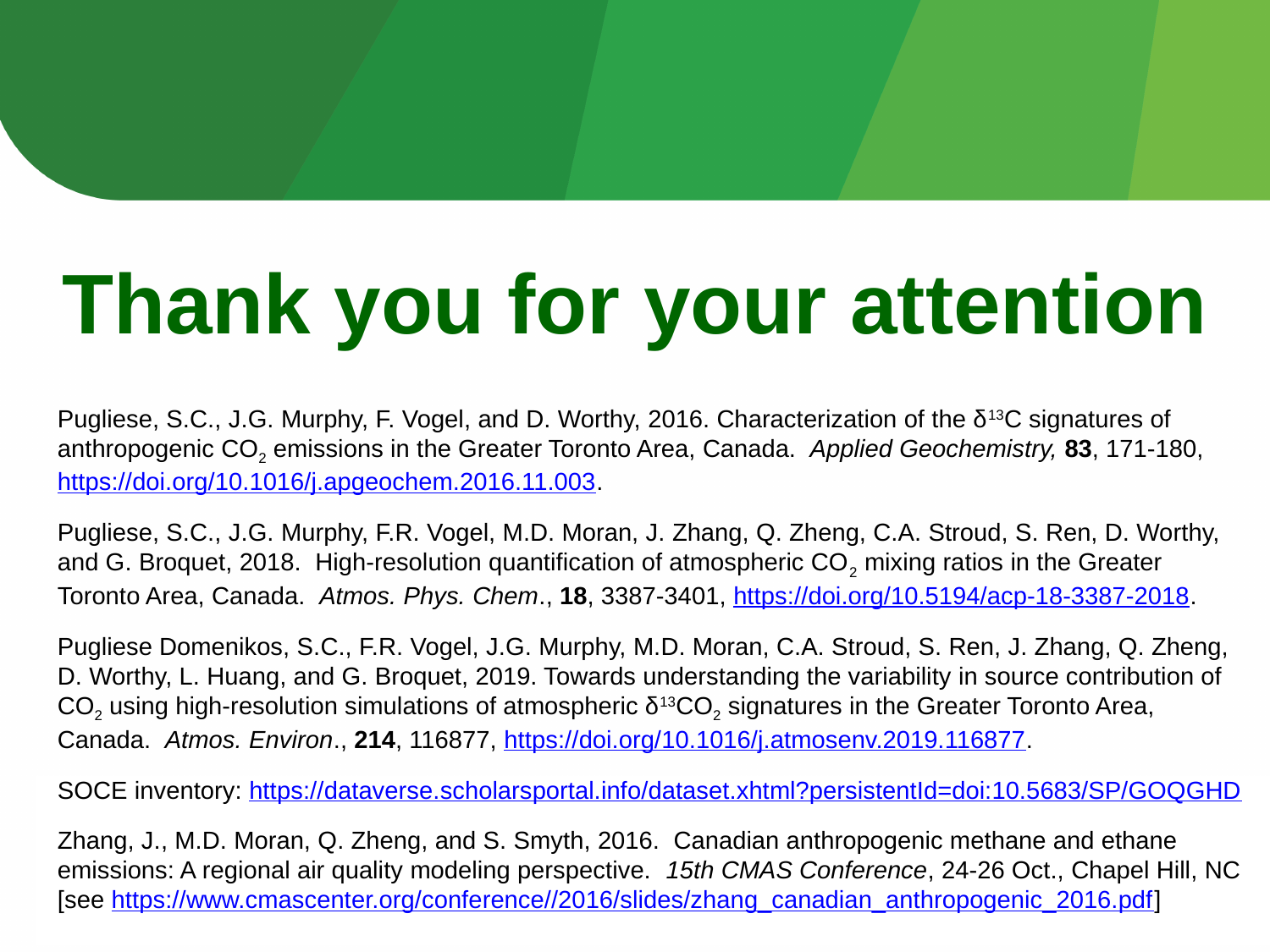

Thank you for your attention
Pugliese, S.C., J.G. Murphy, F. Vogel, and D. Worthy, 2016. Characterization of the δ13C signatures of anthropogenic CO2 emissions in the Greater Toronto Area, Canada.  Applied Geochemistry, 83, 171-180, https://doi.org/10.1016/j.apgeochem.2016.11.003.
Pugliese, S.C., J.G. Murphy, F.R. Vogel, M.D. Moran, J. Zhang, Q. Zheng, C.A. Stroud, S. Ren, D. Worthy, and G. Broquet, 2018.  High-resolution quantification of atmospheric CO2 mixing ratios in the Greater Toronto Area, Canada.  Atmos. Phys. Chem., 18, 3387-3401, https://doi.org/10.5194/acp-18-3387-2018.
Pugliese Domenikos, S.C., F.R. Vogel, J.G. Murphy, M.D. Moran, C.A. Stroud, S. Ren, J. Zhang, Q. Zheng, D. Worthy, L. Huang, and G. Broquet, 2019. Towards understanding the variability in source contribution of CO2 using high-resolution simulations of atmospheric δ13CO2 signatures in the Greater Toronto Area, Canada.  Atmos. Environ., 214, 116877, https://doi.org/10.1016/j.atmosenv.2019.116877.
SOCE inventory: https://dataverse.scholarsportal.info/dataset.xhtml?persistentId=doi:10.5683/SP/GOQGHD
Zhang, J., M.D. Moran, Q. Zheng, and S. Smyth, 2016.  Canadian anthropogenic methane and ethane emissions: A regional air quality modeling perspective.  15th CMAS Conference, 24-26 Oct., Chapel Hill, NC [see https://www.cmascenter.org/conference//2016/slides/zhang_canadian_anthropogenic_2016.pdf]